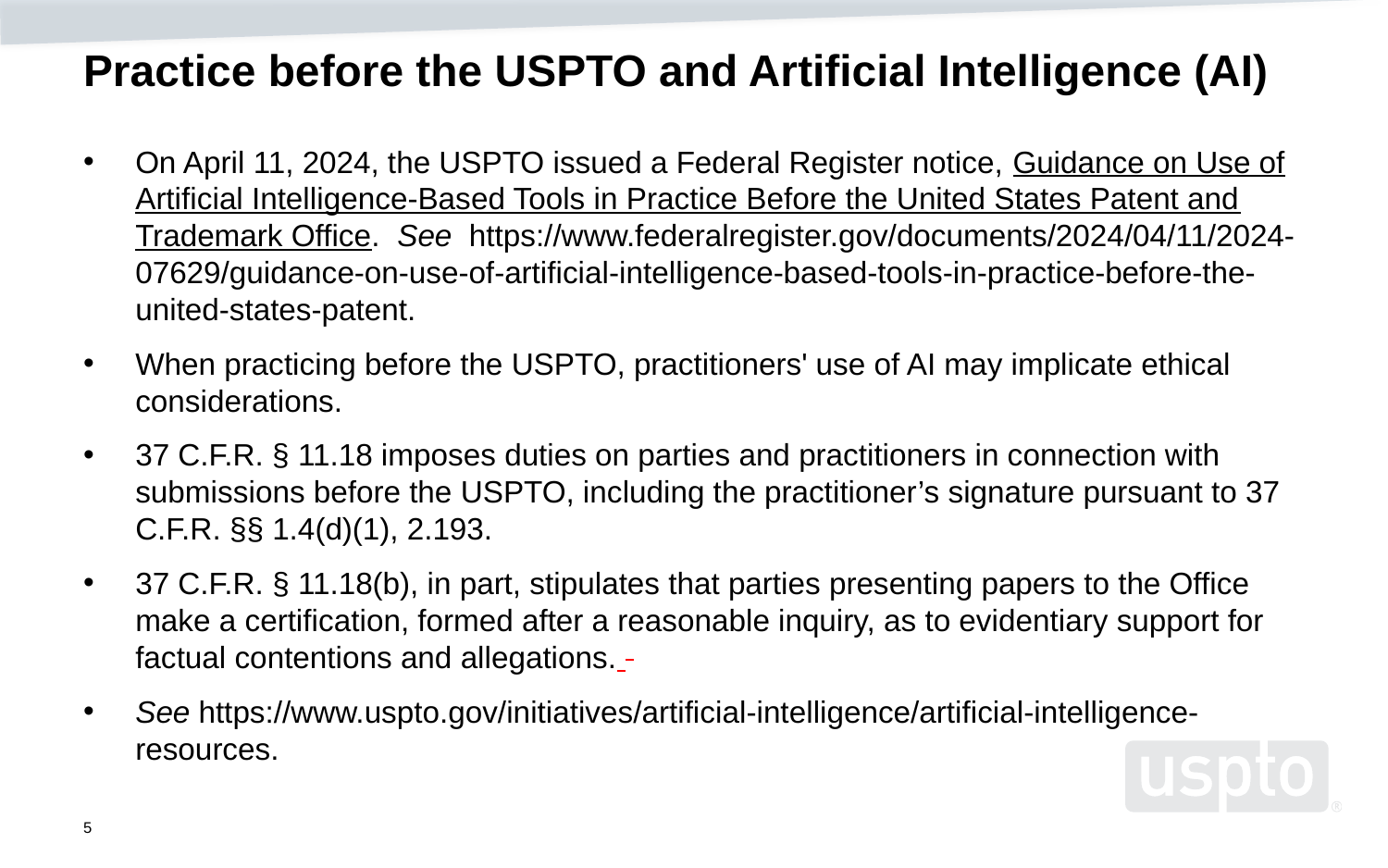

# Practice before the USPTO and Artificial Intelligence (AI)
On April 11, 2024, the USPTO issued a Federal Register notice, Guidance on Use of Artificial Intelligence-Based Tools in Practice Before the United States Patent and Trademark Office.  See  https://www.federalregister.gov/documents/2024/04/11/2024-07629/guidance-on-use-of-artificial-intelligence-based-tools-in-practice-before-the-united-states-patent.
When practicing before the USPTO, practitioners' use of AI may implicate ethical considerations.
37 C.F.R. § 11.18 imposes duties on parties and practitioners in connection with submissions before the USPTO, including the practitioner’s signature pursuant to 37 C.F.R. §§ 1.4(d)(1), 2.193.
37 C.F.R. § 11.18(b), in part, stipulates that parties presenting papers to the Office make a certification, formed after a reasonable inquiry, as to evidentiary support for factual contentions and allegations.
See https://www.uspto.gov/initiatives/artificial-intelligence/artificial-intelligence-resources.

5